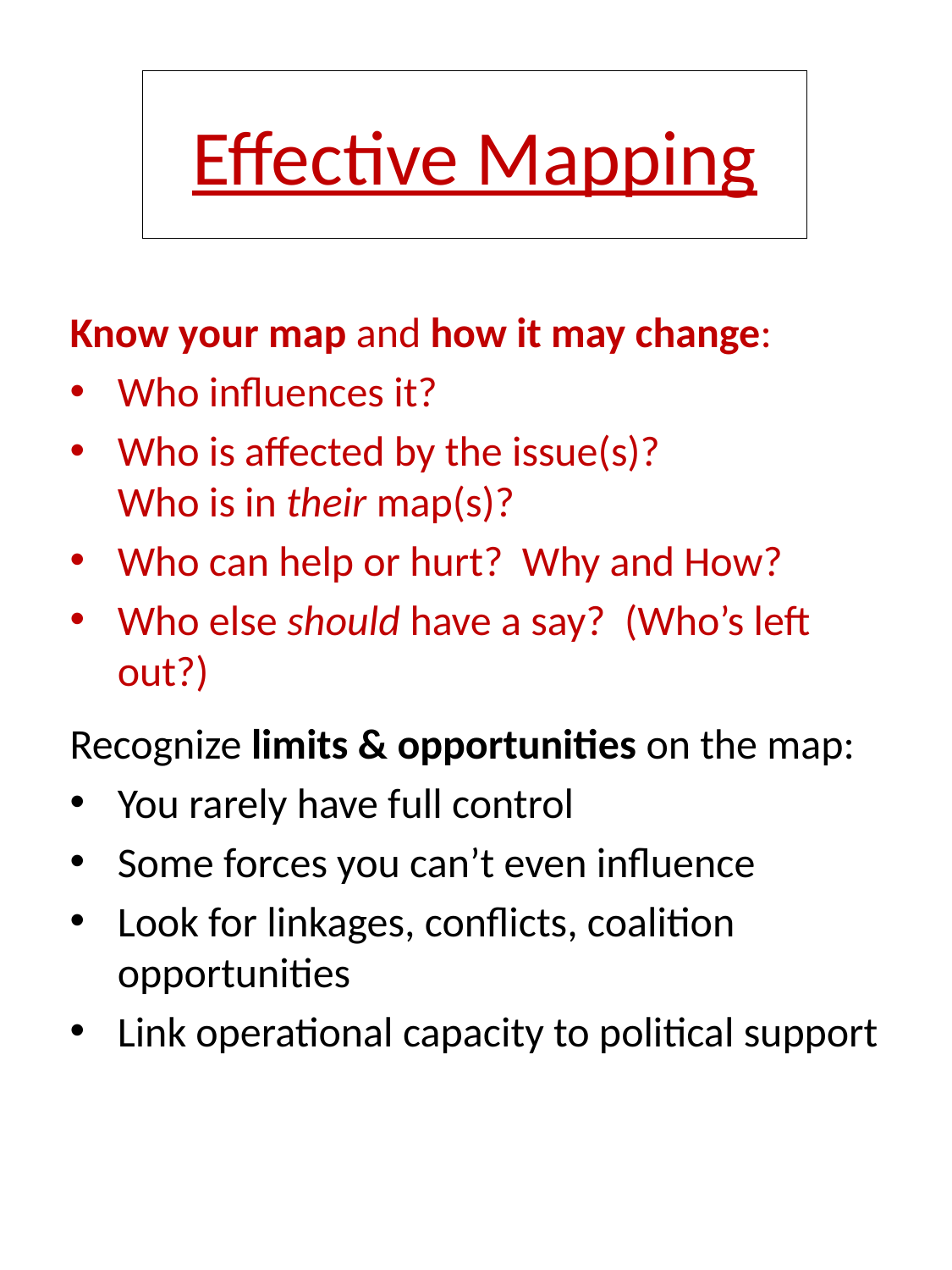

# Effective Mapping
Know your map and how it may change:
Who influences it?
Who is affected by the issue(s)?
Who is in their map(s)?
Who can help or hurt?  Why and How?
Who else should have a say?  (Who’s left out?)
Recognize limits & opportunities on the map:
You rarely have full control
Some forces you can’t even influence
Look for linkages, conflicts, coalition opportunities
Link operational capacity to political support